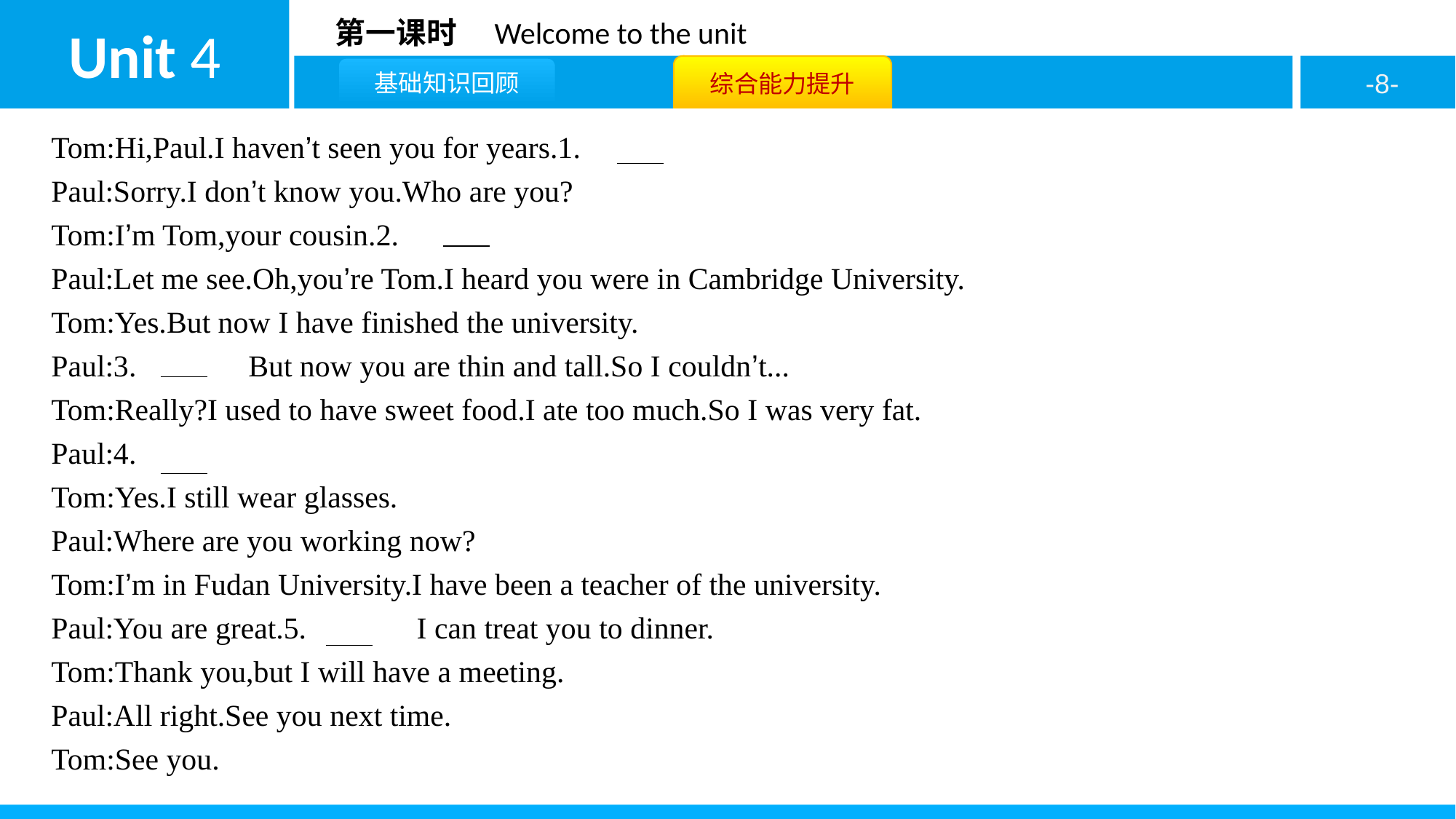

Tom:Hi,Paul.I haven’t seen you for years.1.　E
Paul:Sorry.I don’t know you.Who are you?
Tom:I’m Tom,your cousin.2.　C
Paul:Let me see.Oh,you’re Tom.I heard you were in Cambridge University.
Tom:Yes.But now I have finished the university.
Paul:3.　A　But now you are thin and tall.So I couldn’t...
Tom:Really?I used to have sweet food.I ate too much.So I was very fat.
Paul:4.　G
Tom:Yes.I still wear glasses.
Paul:Where are you working now?
Tom:I’m in Fudan University.I have been a teacher of the university.
Paul:You are great.5.　B　I can treat you to dinner.
Tom:Thank you,but I will have a meeting.
Paul:All right.See you next time.
Tom:See you.